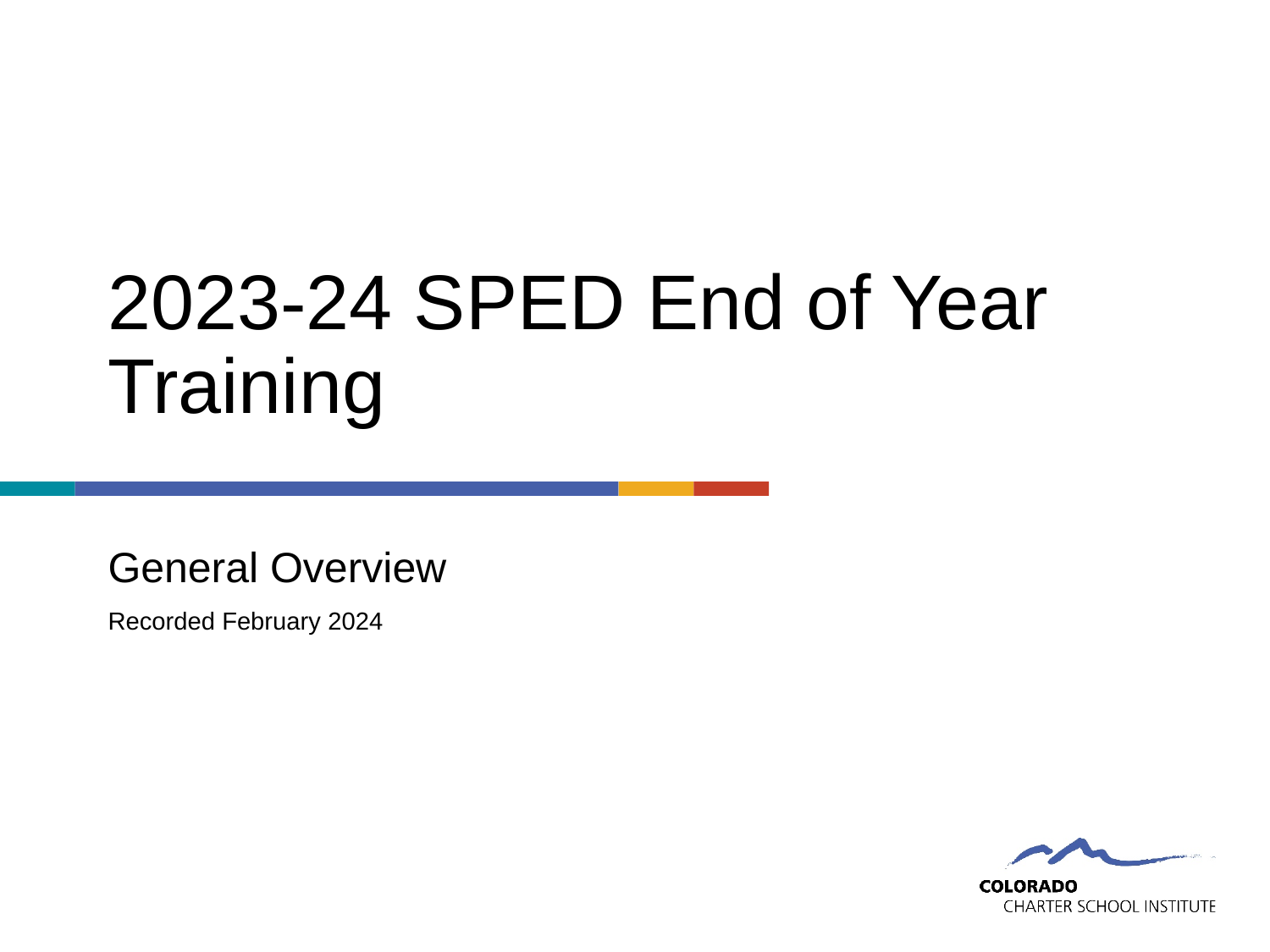

# 2023-24 SPED End of Year Training
General Overview
Recorded February 2024